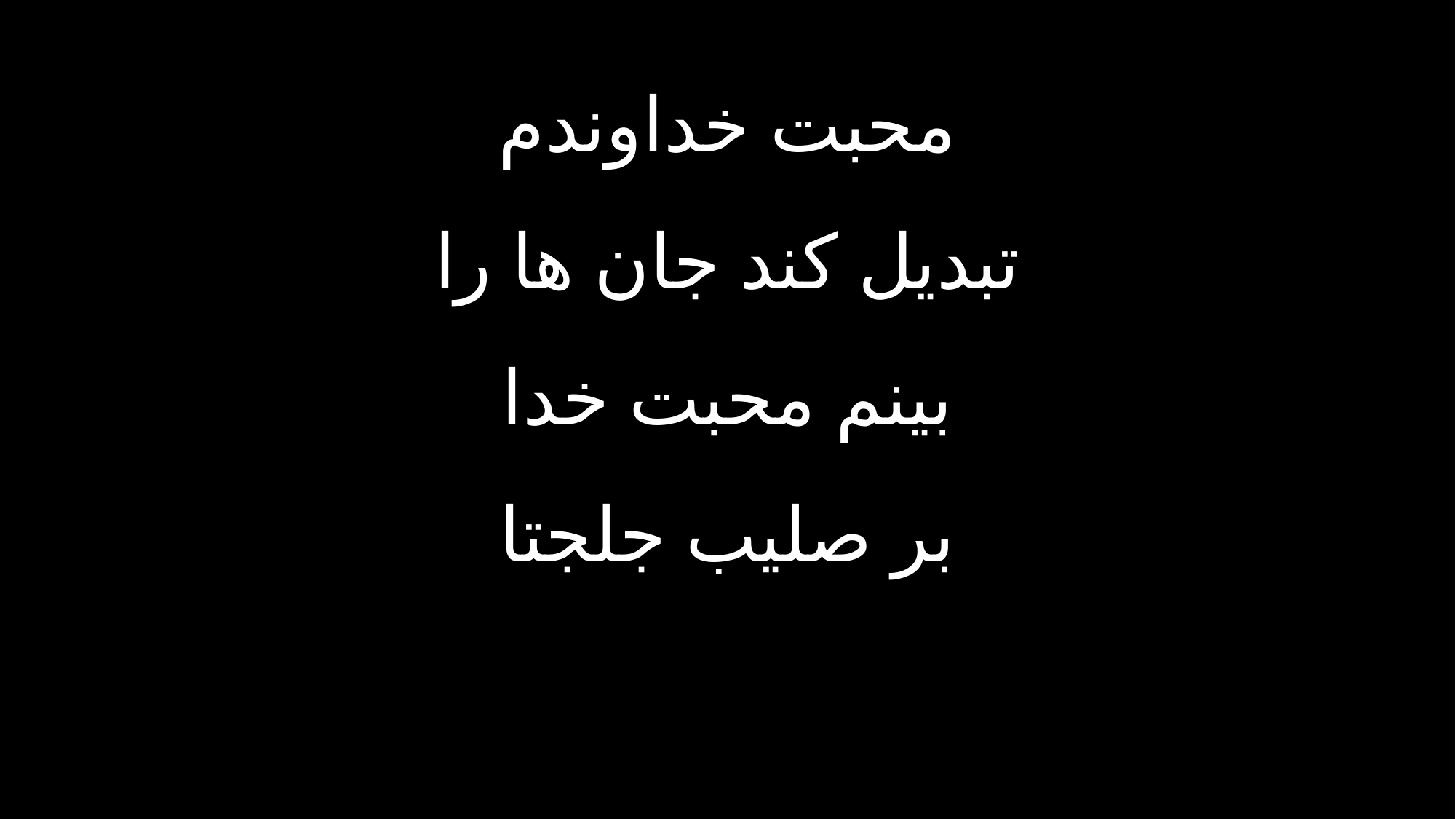

محبت خداوندم
تبدیل کند جان ها را
بینم محبت خدا
بر صلیب جلجتا